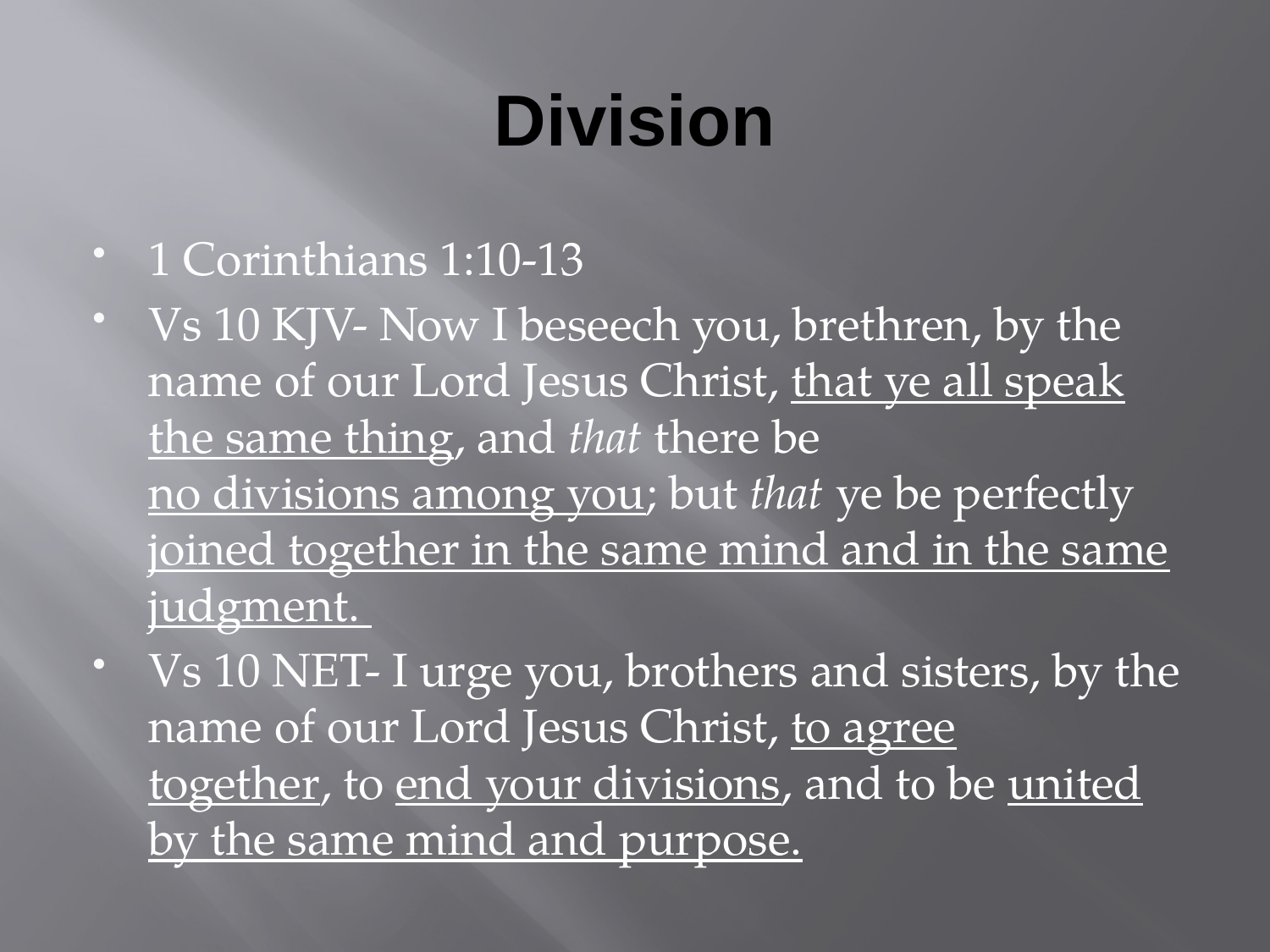

# Division
1 Corinthians 1:10-13
Vs 10 KJV- Now I beseech you, brethren, by the name of our Lord Jesus Christ, that ye all speak the same thing, and that there be no divisions among you; but that ye be perfectly joined together in the same mind and in the same judgment.
Vs 10 NET- I urge you, brothers and sisters, by the name of our Lord Jesus Christ, to agree together, to end your divisions, and to be united by the same mind and purpose.